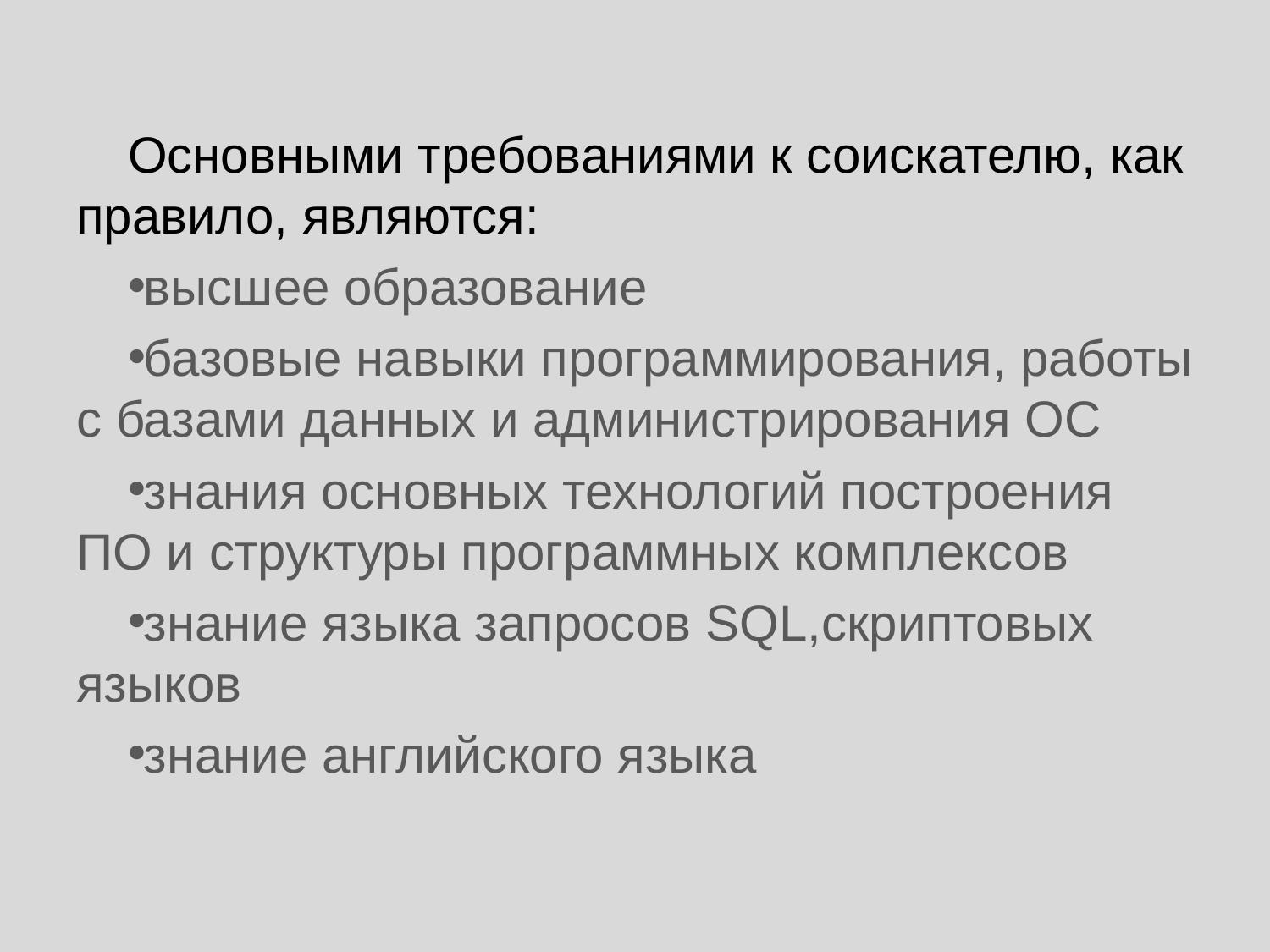

Основными требованиями к соискателю, как правило, являются:
высшее образование
базовые навыки программирования, работы с базами данных и администрирования ОС
знания основных технологий построения ПО и структуры программных комплексов
знание языка запросов SQL,скриптовых языков
знание английского языка